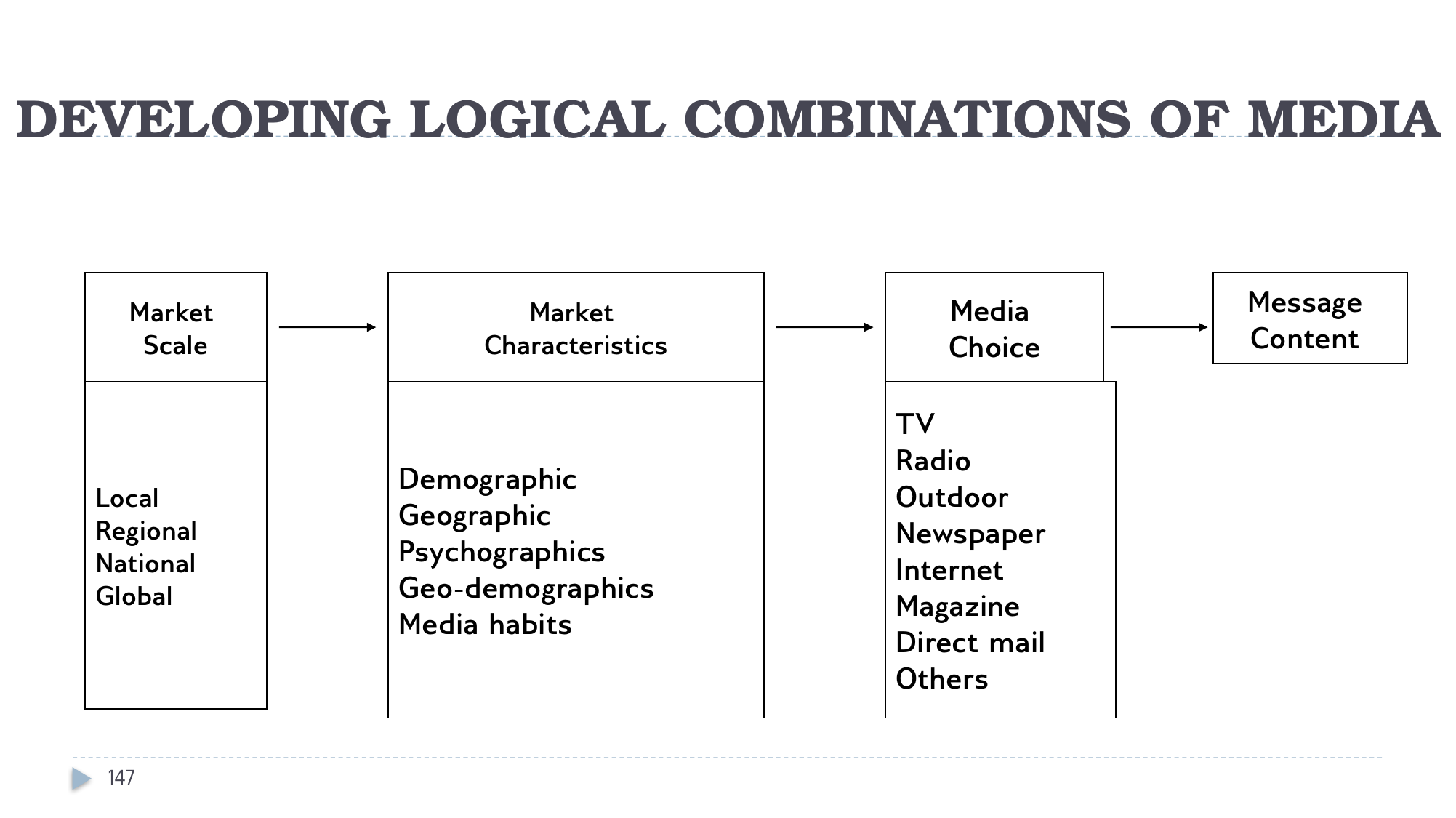

# DEVELOPING LOGICAL COMBINATIONS OF MEDIA

Market
Scale
Market
Characteristics
Media
Choice
Message
Content

Local
Regional
National
Global
Demographic
Geographic
Psychographics
Geo-demographics
Media habits
TV
Radio
Outdoor
Newspaper
Internet
Magazine
Direct mail
Others
147